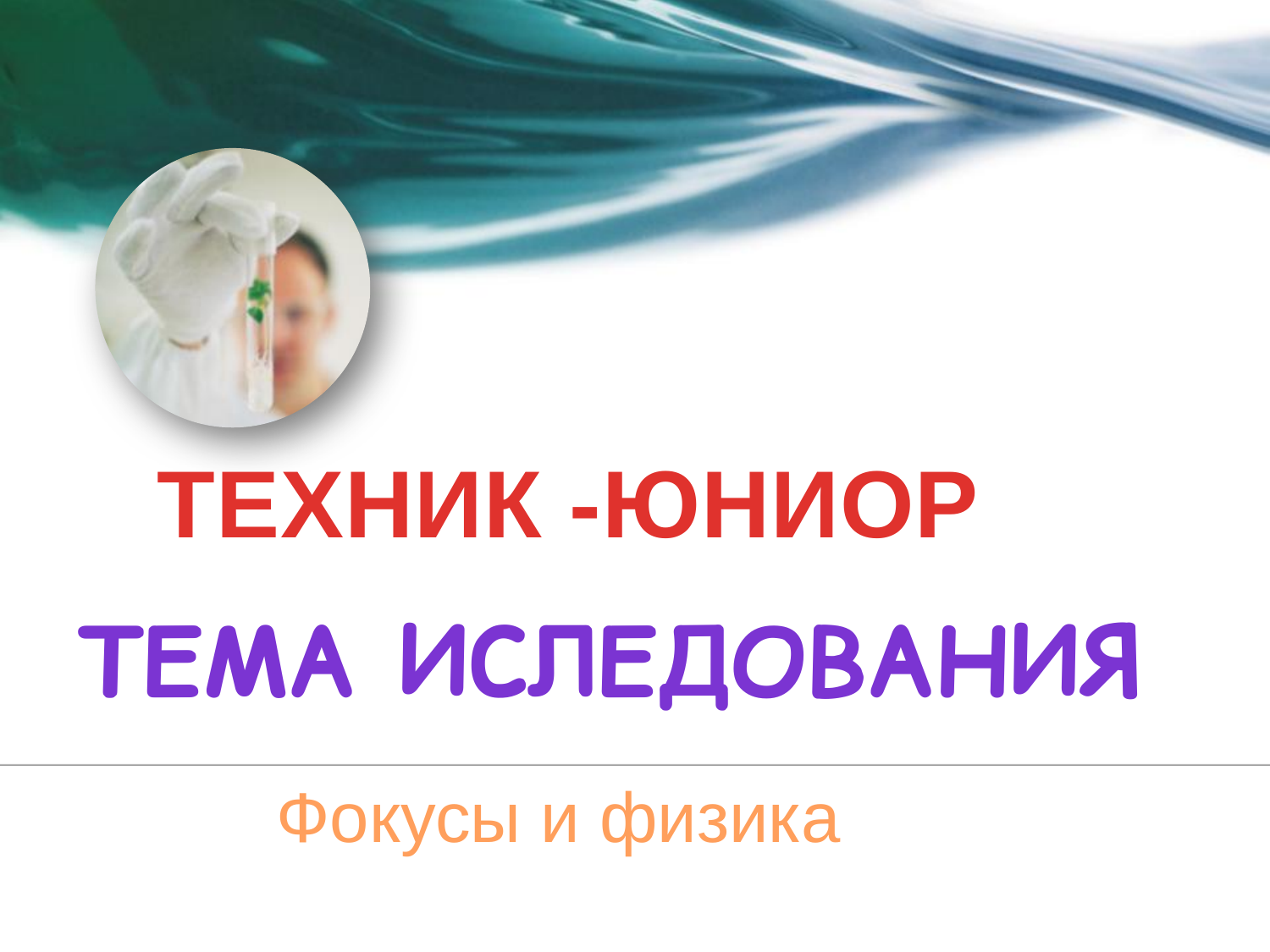

ТЕХНИК -ЮНИОР
Тема иследования
Фокусы и физика